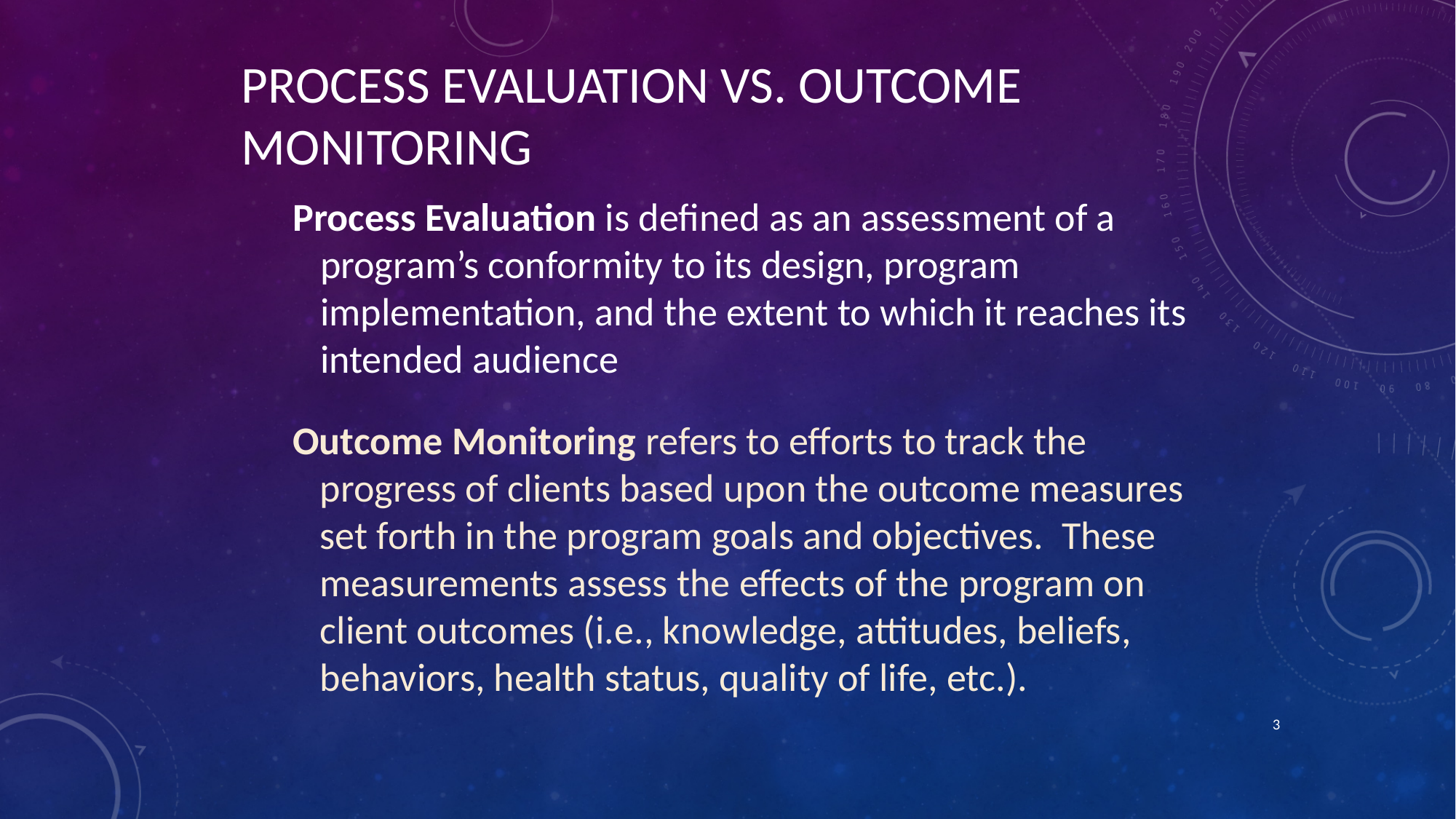

# Process Evaluation Vs. Outcome Monitoring
Process Evaluation is defined as an assessment of a program’s conformity to its design, program implementation, and the extent to which it reaches its intended audience

Outcome Monitoring refers to efforts to track the progress of clients based upon the outcome measures set forth in the program goals and objectives.  These measurements assess the effects of the program on client outcomes (i.e., knowledge, attitudes, beliefs, behaviors, health status, quality of life, etc.).

3